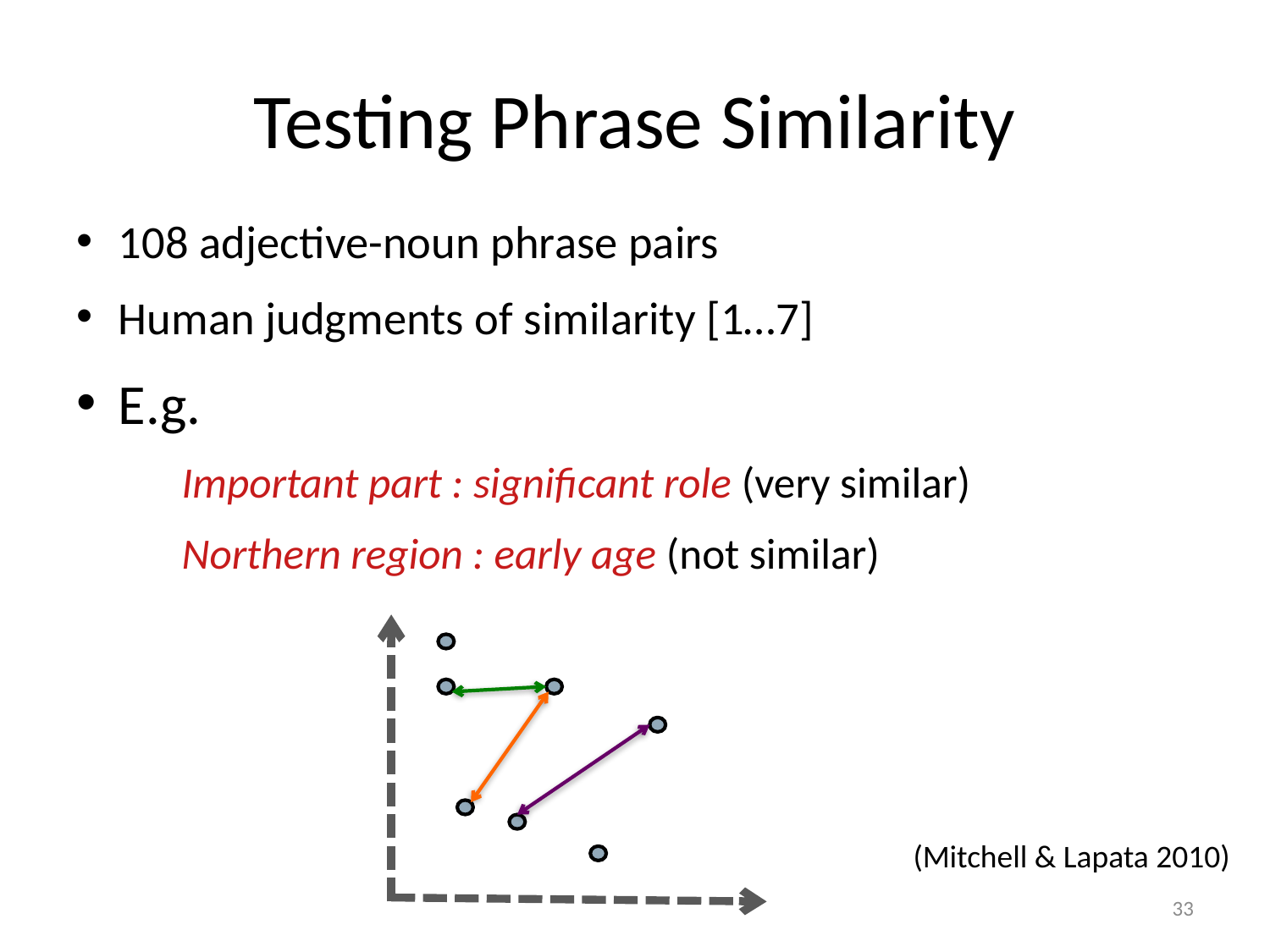

# Testing Phrase Similarity
108 adjective-noun phrase pairs
Human judgments of similarity [1…7]
E.g.
Important part : significant role (very similar)
Northern region : early age (not similar)

(Mitchell & Lapata 2010)
33